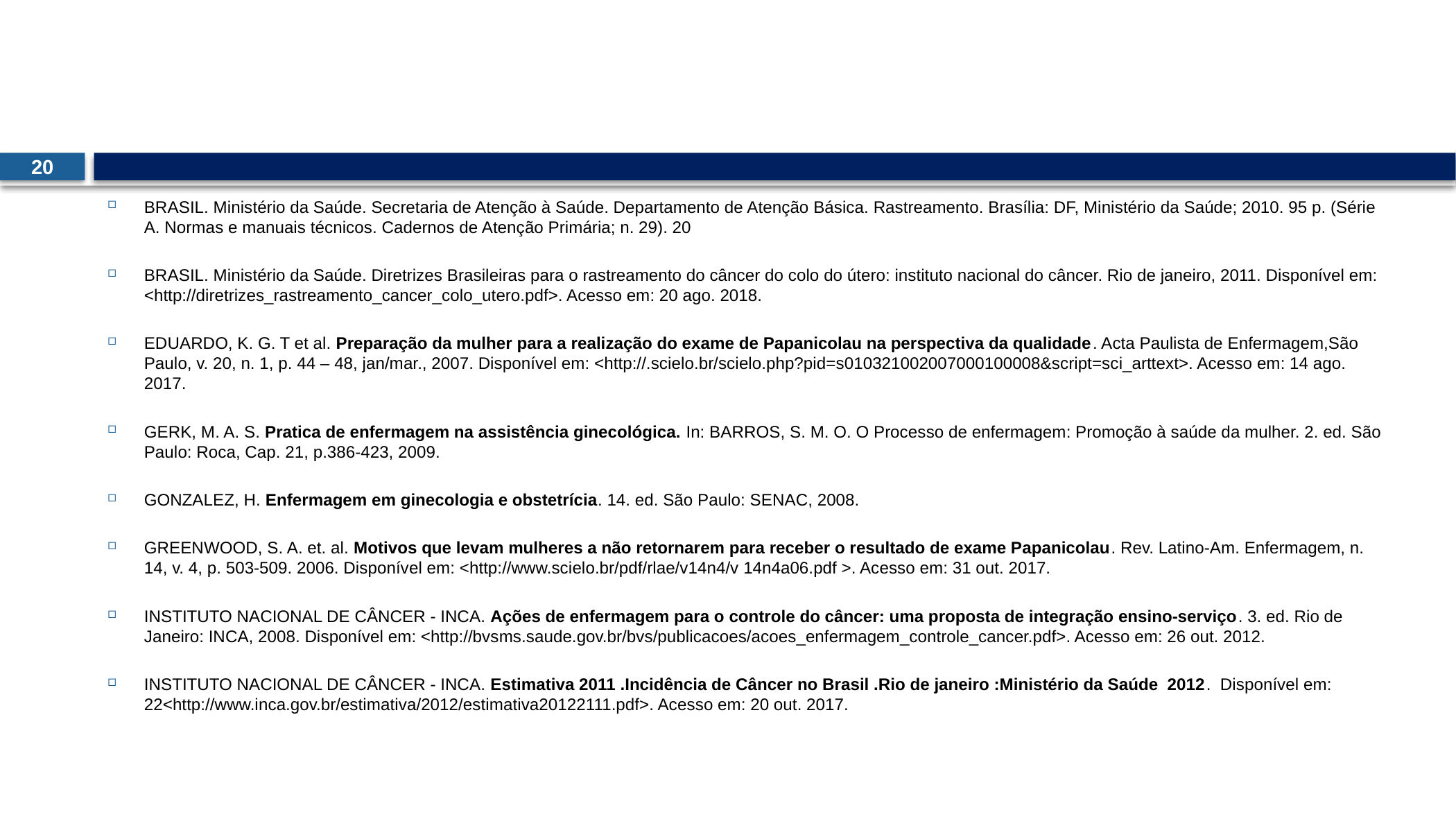

#
20
BRASIL. Ministério da Saúde. Secretaria de Atenção à Saúde. Departamento de Atenção Básica. Rastreamento. Brasília: DF, Ministério da Saúde; 2010. 95 p. (Série A. Normas e manuais técnicos. Cadernos de Atenção Primária; n. 29). 20

BRASIL. Ministério da Saúde. Diretrizes Brasileiras para o rastreamento do câncer do colo do útero: instituto nacional do câncer. Rio de janeiro, 2011. Disponível em: <http://diretrizes_rastreamento_cancer_colo_utero.pdf>. Acesso em: 20 ago. 2018.

EDUARDO, K. G. T et al. Preparação da mulher para a realização do exame de Papanicolau na perspectiva da qualidade. Acta Paulista de Enfermagem,São Paulo, v. 20, n. 1, p. 44 – 48, jan/mar., 2007. Disponível em: <http://.scielo.br/scielo.php?pid=s010321002007000100008&script=sci_arttext>. Acesso em: 14 ago. 2017.

GERK, M. A. S. Pratica de enfermagem na assistência ginecológica. In: BARROS, S. M. O. O Processo de enfermagem: Promoção à saúde da mulher. 2. ed. São Paulo: Roca, Cap. 21, p.386-423, 2009.

GONZALEZ, H. Enfermagem em ginecologia e obstetrícia. 14. ed. São Paulo: SENAC, 2008.

GREENWOOD, S. A. et. al. Motivos que levam mulheres a não retornarem para receber o resultado de exame Papanicolau. Rev. Latino-Am. Enfermagem, n. 14, v. 4, p. 503-509. 2006. Disponível em: <http://www.scielo.br/pdf/rlae/v14n4/v 14n4a06.pdf >. Acesso em: 31 out. 2017.

INSTITUTO NACIONAL DE CÂNCER - INCA. Ações de enfermagem para o controle do câncer: uma proposta de integração ensino-serviço. 3. ed. Rio de Janeiro: INCA, 2008. Disponível em: <http://bvsms.saude.gov.br/bvs/publicacoes/acoes_enfermagem_controle_cancer.pdf>. Acesso em: 26 out. 2012.

INSTITUTO NACIONAL DE CÂNCER - INCA. Estimativa 2011 .Incidência de Câncer no Brasil .Rio de janeiro :Ministério da Saúde  2012.  Disponível em: 22<http://www.inca.gov.br/estimativa/2012/estimativa20122111.pdf>. Acesso em: 20 out. 2017.